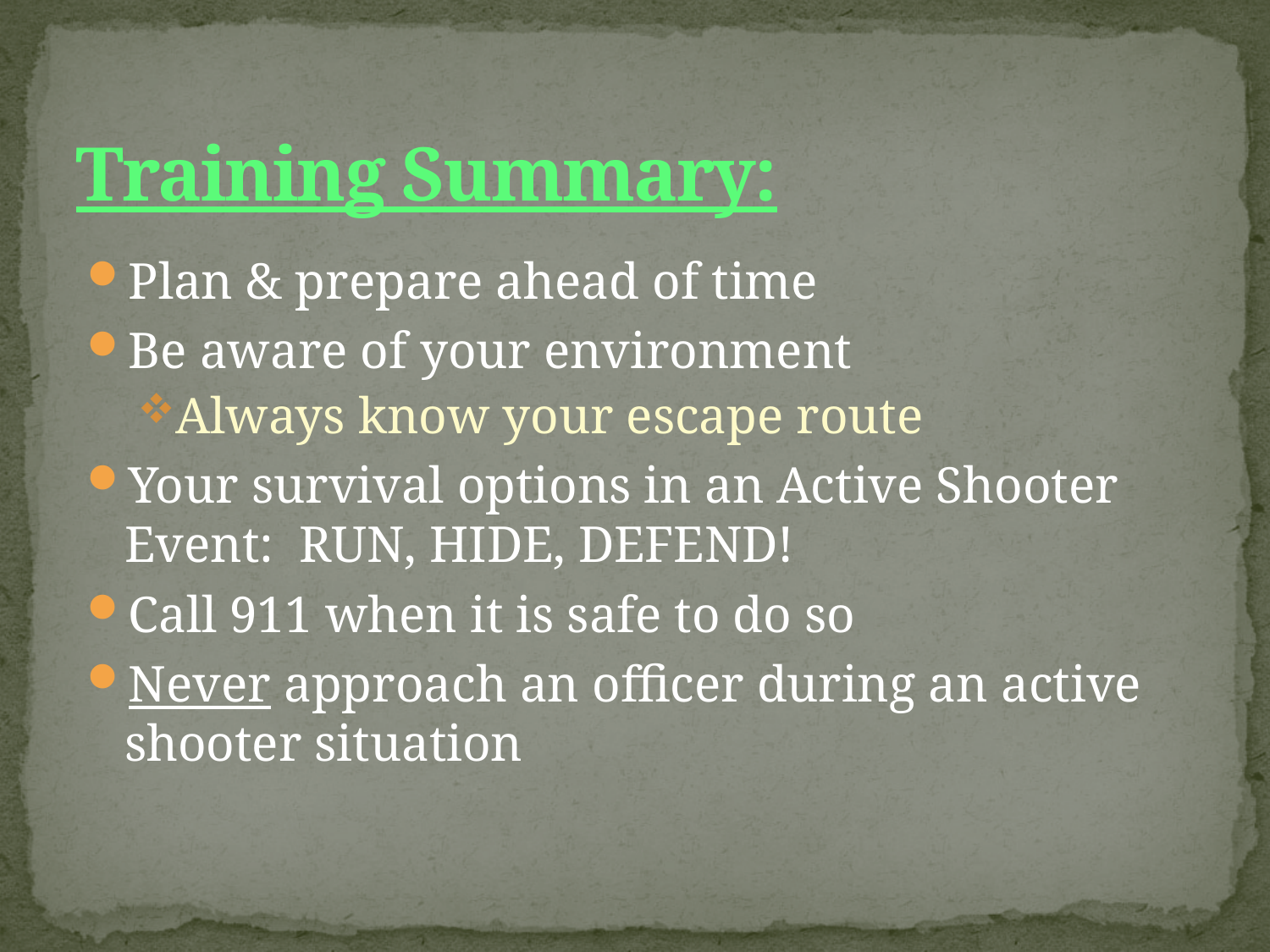

# Training Summary:
Plan & prepare ahead of time
Be aware of your environment
Always know your escape route
Your survival options in an Active Shooter Event:  RUN, HIDE, DEFEND!
Call 911 when it is safe to do so
Never approach an officer during an active shooter situation